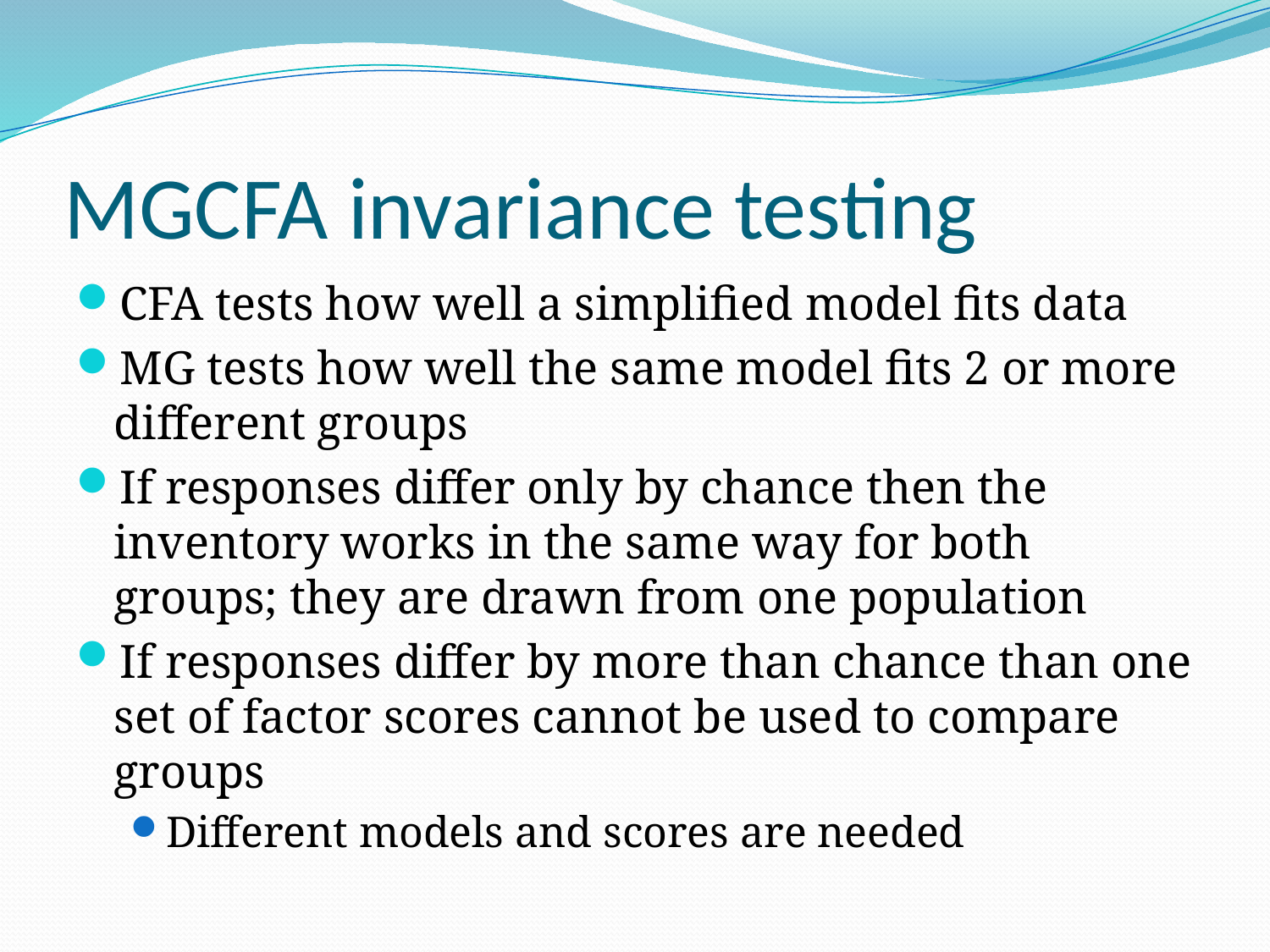

# MGCFA invariance testing
CFA tests how well a simplified model fits data
MG tests how well the same model fits 2 or more different groups
If responses differ only by chance then the inventory works in the same way for both groups; they are drawn from one population
If responses differ by more than chance than one set of factor scores cannot be used to compare groups
Different models and scores are needed